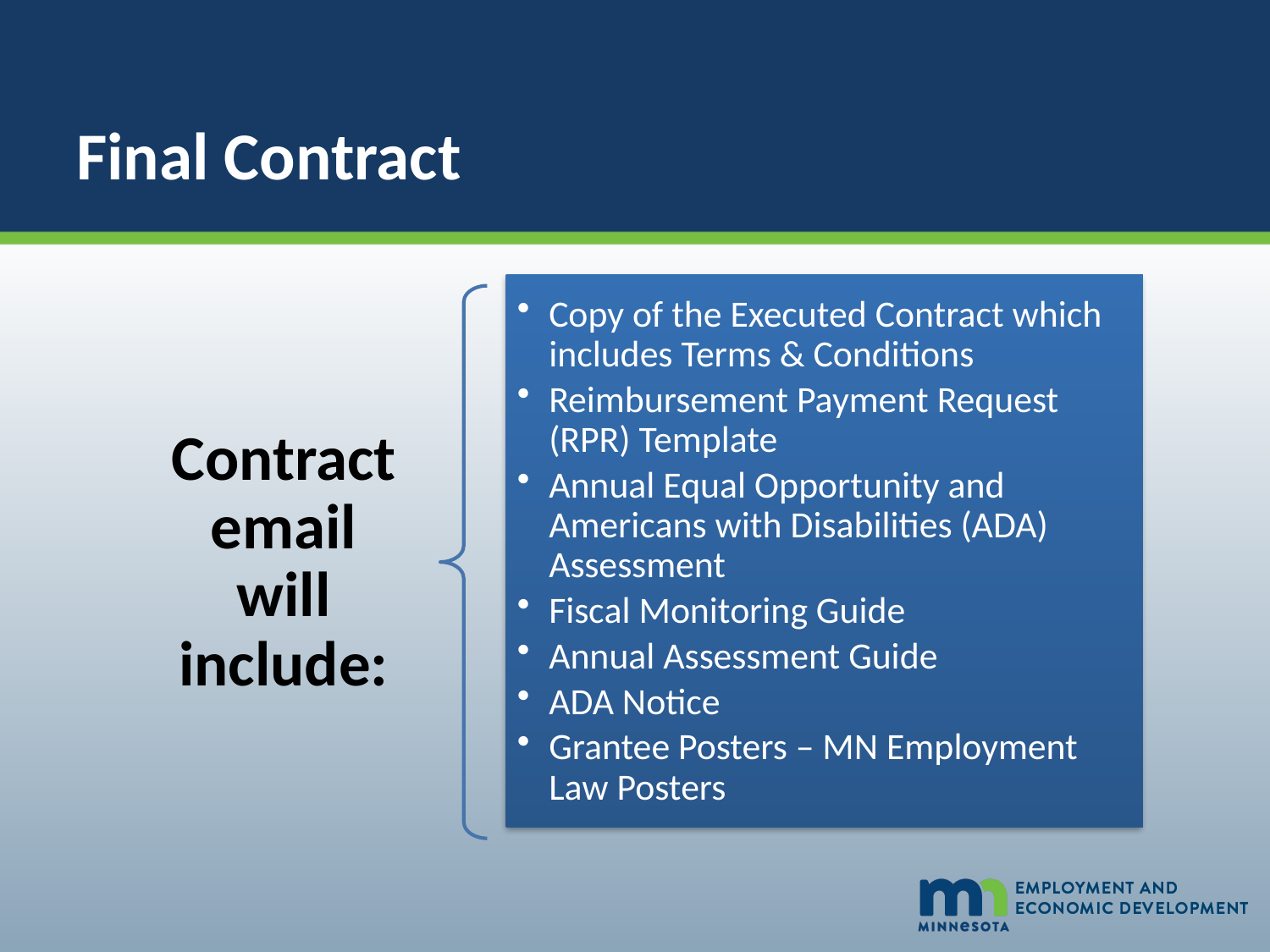

# Final Contract
Contract email will include:
Copy of the Executed Contract which includes Terms & Conditions
Reimbursement Payment Request (RPR) Template
Annual Equal Opportunity and Americans with Disabilities (ADA) Assessment
Fiscal Monitoring Guide
Annual Assessment Guide
ADA Notice
Grantee Posters – MN Employment Law Posters